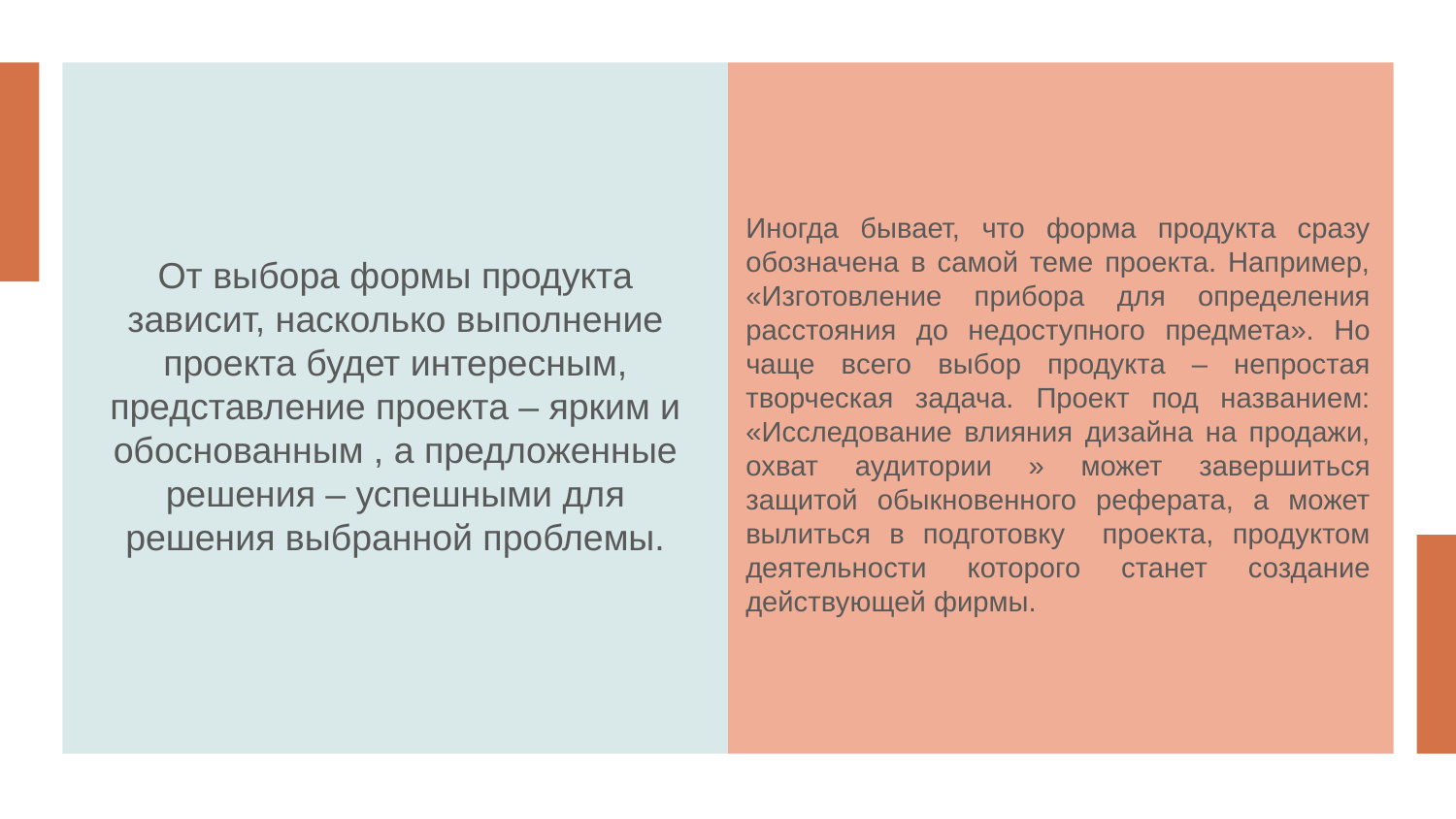

Иногда бывает, что форма продукта сразу обозначена в самой теме проекта. Например, «Изготовление прибора для определения расстояния до недоступного предмета». Но чаще всего выбор продукта – непростая творческая задача. Проект под названием: «Исследование влияния дизайна на продажи, охват аудитории » может завершиться защитой обыкновенного реферата, а может вылиться в подготовку  проекта, продуктом деятельности которого станет создание действующей фирмы.
От выбора формы продукта зависит, насколько выполнение проекта будет интересным, представление проекта – ярким и обоснованным , а предложенные решения – успешными для решения выбранной проблемы.